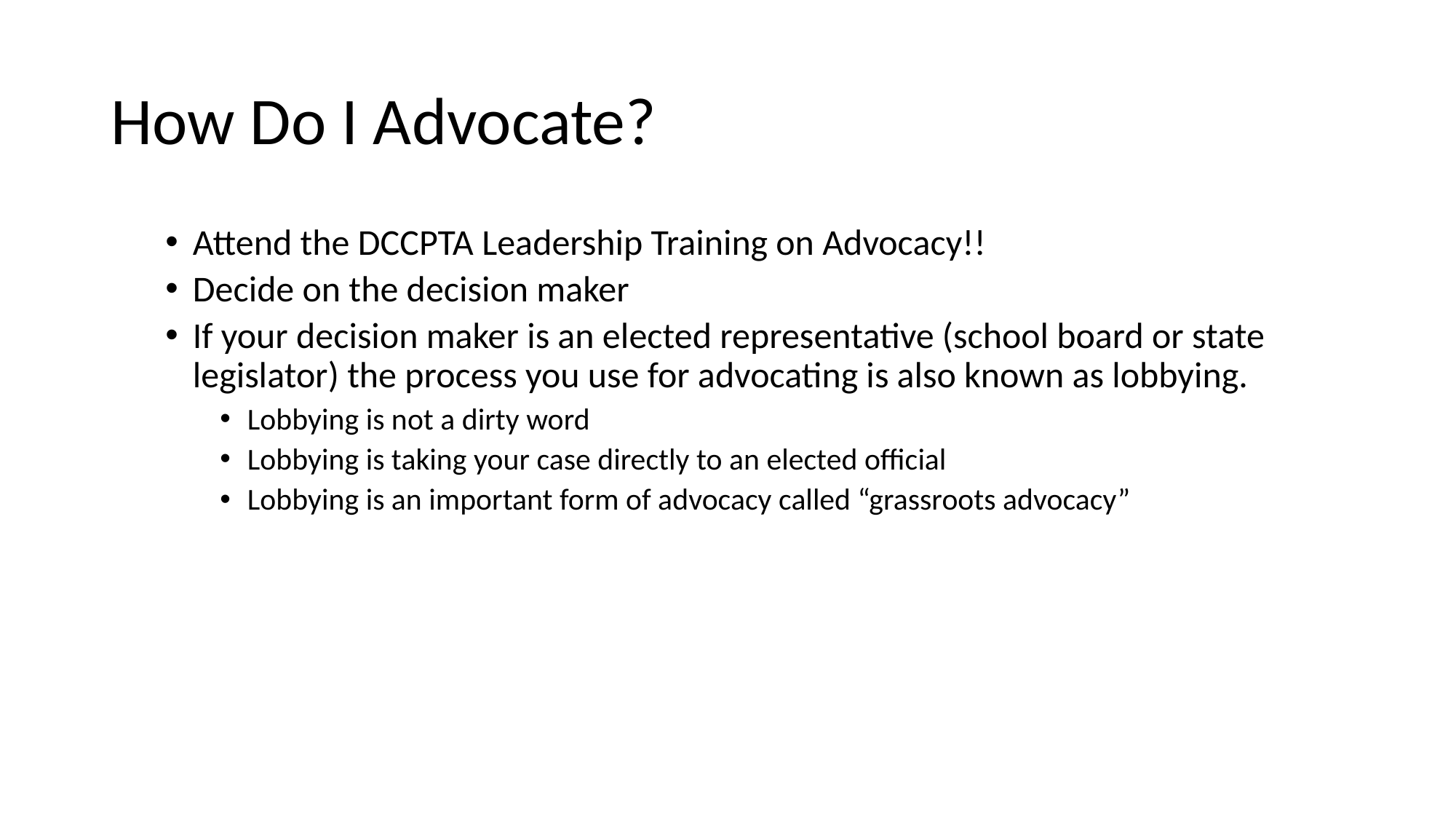

# How Do I Advocate?
Attend the DCCPTA Leadership Training on Advocacy!!
Decide on the decision maker
If your decision maker is an elected representative (school board or state legislator) the process you use for advocating is also known as lobbying.
Lobbying is not a dirty word
Lobbying is taking your case directly to an elected official
Lobbying is an important form of advocacy called “grassroots advocacy”